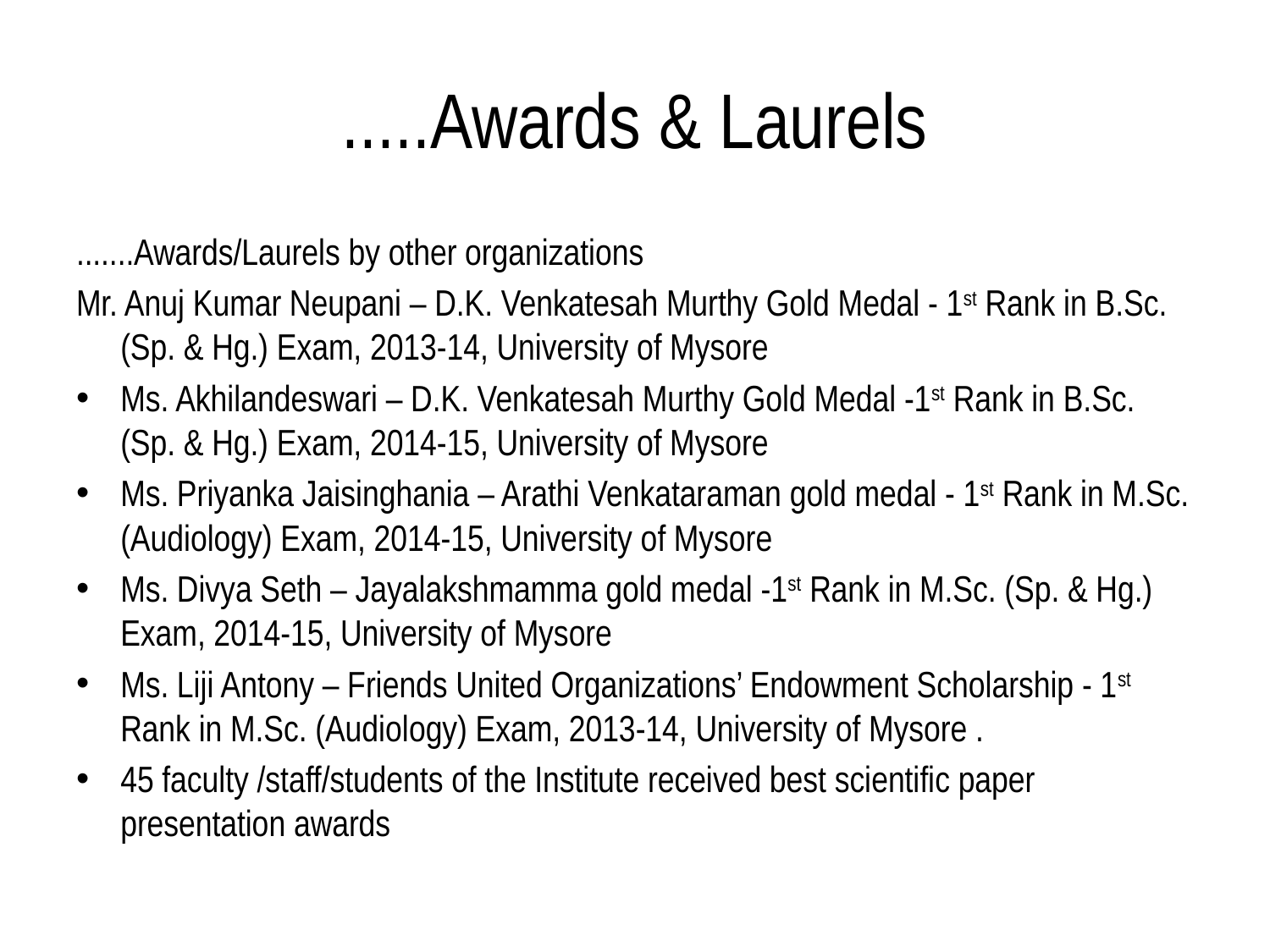

# .....Awards & Laurels
.......Awards/Laurels by other organizations
Mr. Anuj Kumar Neupani – D.K. Venkatesah Murthy Gold Medal - 1st Rank in B.Sc. (Sp. & Hg.) Exam, 2013-14, University of Mysore
Ms. Akhilandeswari – D.K. Venkatesah Murthy Gold Medal -1st Rank in B.Sc. (Sp. & Hg.) Exam, 2014-15, University of Mysore
Ms. Priyanka Jaisinghania – Arathi Venkataraman gold medal - 1st Rank in M.Sc. (Audiology) Exam, 2014-15, University of Mysore
Ms. Divya Seth – Jayalakshmamma gold medal -1st Rank in M.Sc. (Sp. & Hg.) Exam, 2014-15, University of Mysore
Ms. Liji Antony – Friends United Organizations’ Endowment Scholarship - 1st Rank in M.Sc. (Audiology) Exam, 2013-14, University of Mysore .
45 faculty /staff/students of the Institute received best scientific paper presentation awards